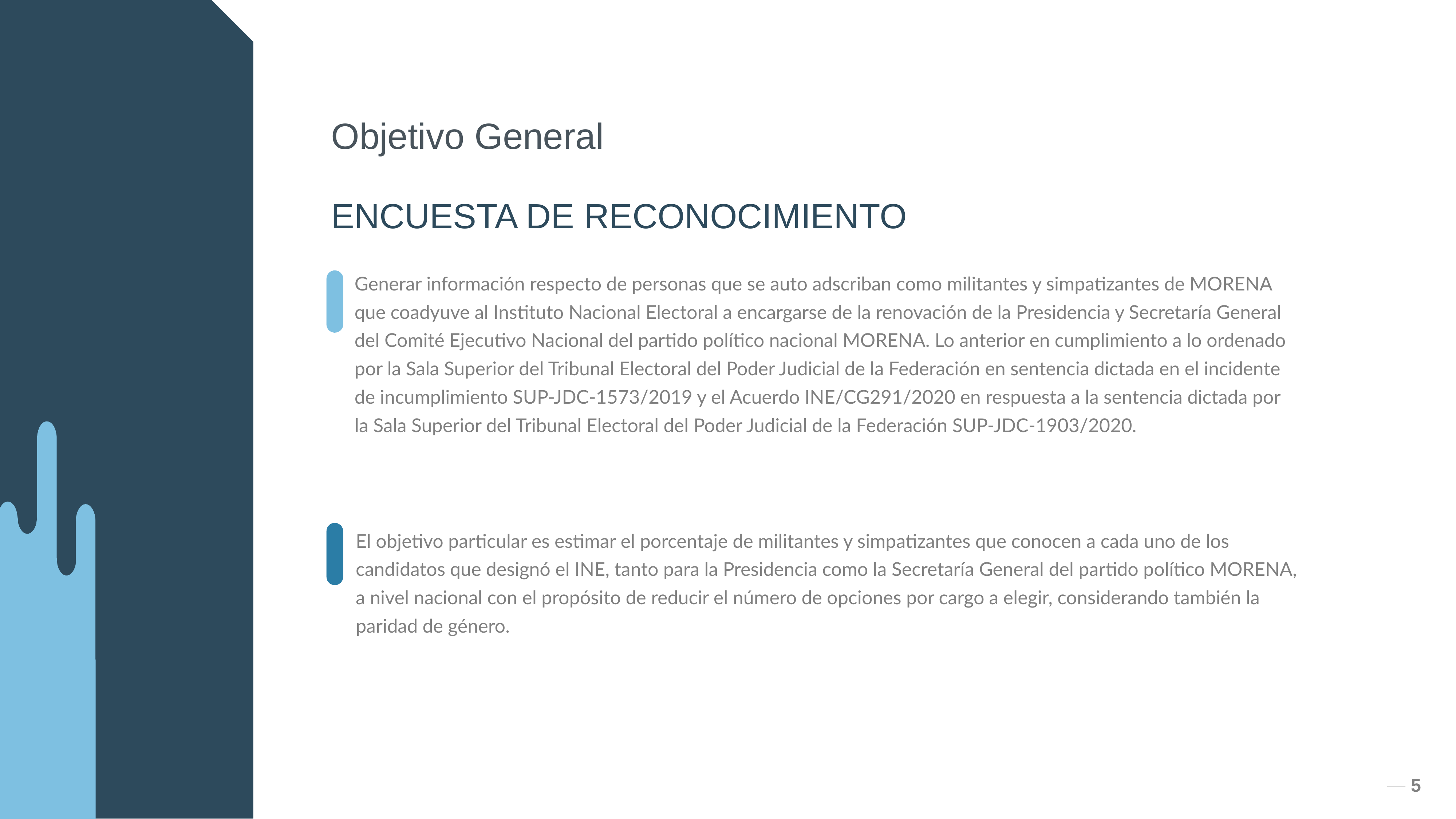

Objetivo General
ENCUESTA DE RECONOCIMIENTO
Generar información respecto de personas que se auto adscriban como militantes y simpatizantes de MORENA que coadyuve al Instituto Nacional Electoral a encargarse de la renovación de la Presidencia y Secretaría General del Comité Ejecutivo Nacional del partido político nacional MORENA. Lo anterior en cumplimiento a lo ordenado por la Sala Superior del Tribunal Electoral del Poder Judicial de la Federación en sentencia dictada en el incidente de incumplimiento SUP-JDC-1573/2019 y el Acuerdo INE/CG291/2020 en respuesta a la sentencia dictada por la Sala Superior del Tribunal Electoral del Poder Judicial de la Federación SUP-JDC-1903/2020.

El objetivo particular es estimar el porcentaje de militantes y simpatizantes que conocen a cada uno de los candidatos que designó el INE, tanto para la Presidencia como la Secretaría General del partido político MORENA, a nivel nacional con el propósito de reducir el número de opciones por cargo a elegir, considerando también la paridad de género.

5